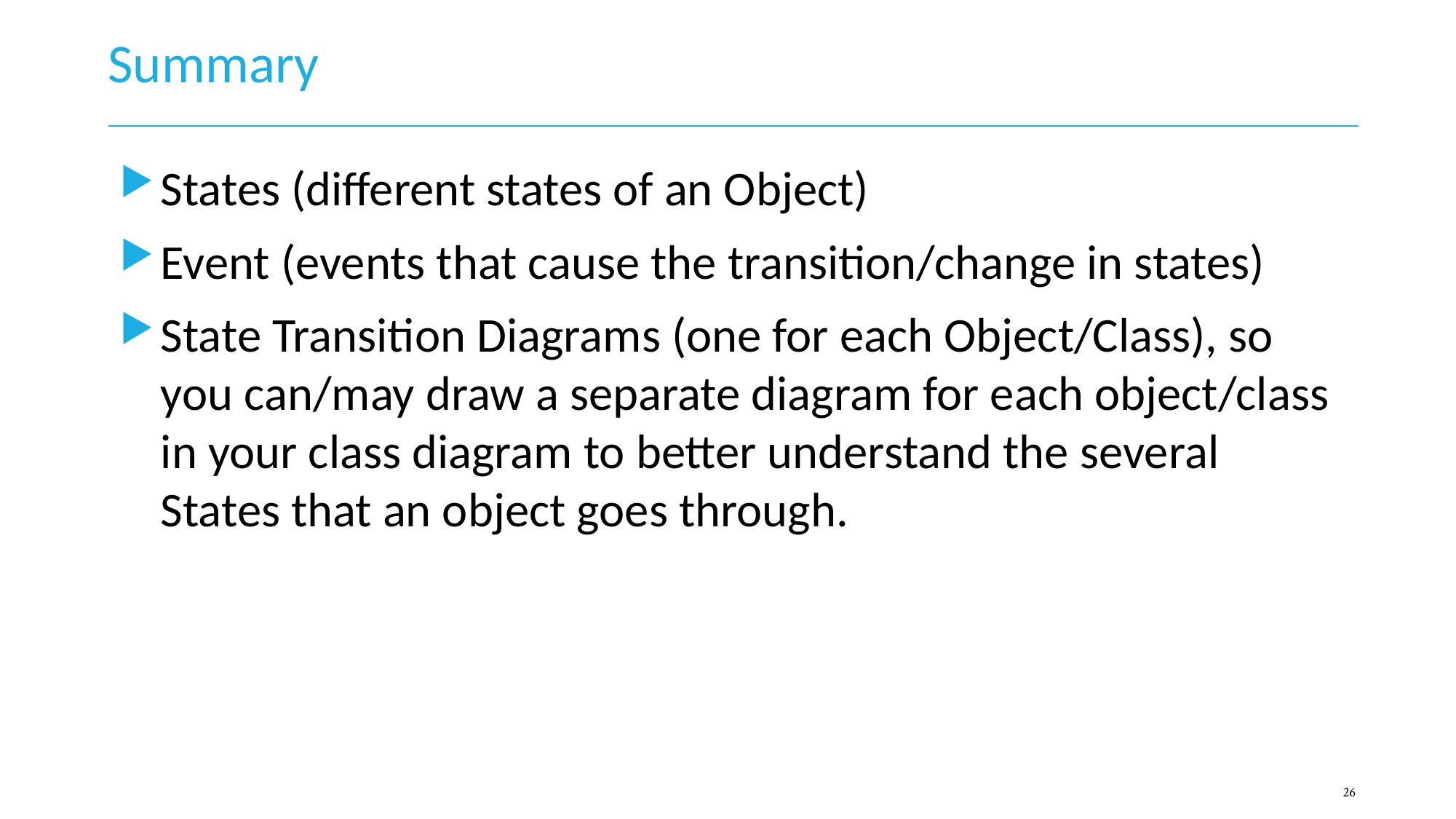

# Summary
States (different states of an Object)
Event (events that cause the transition/change in states)
State Transition Diagrams (one for each Object/Class), so you can/may draw a separate diagram for each object/class in your class diagram to better understand the several States that an object goes through.

26